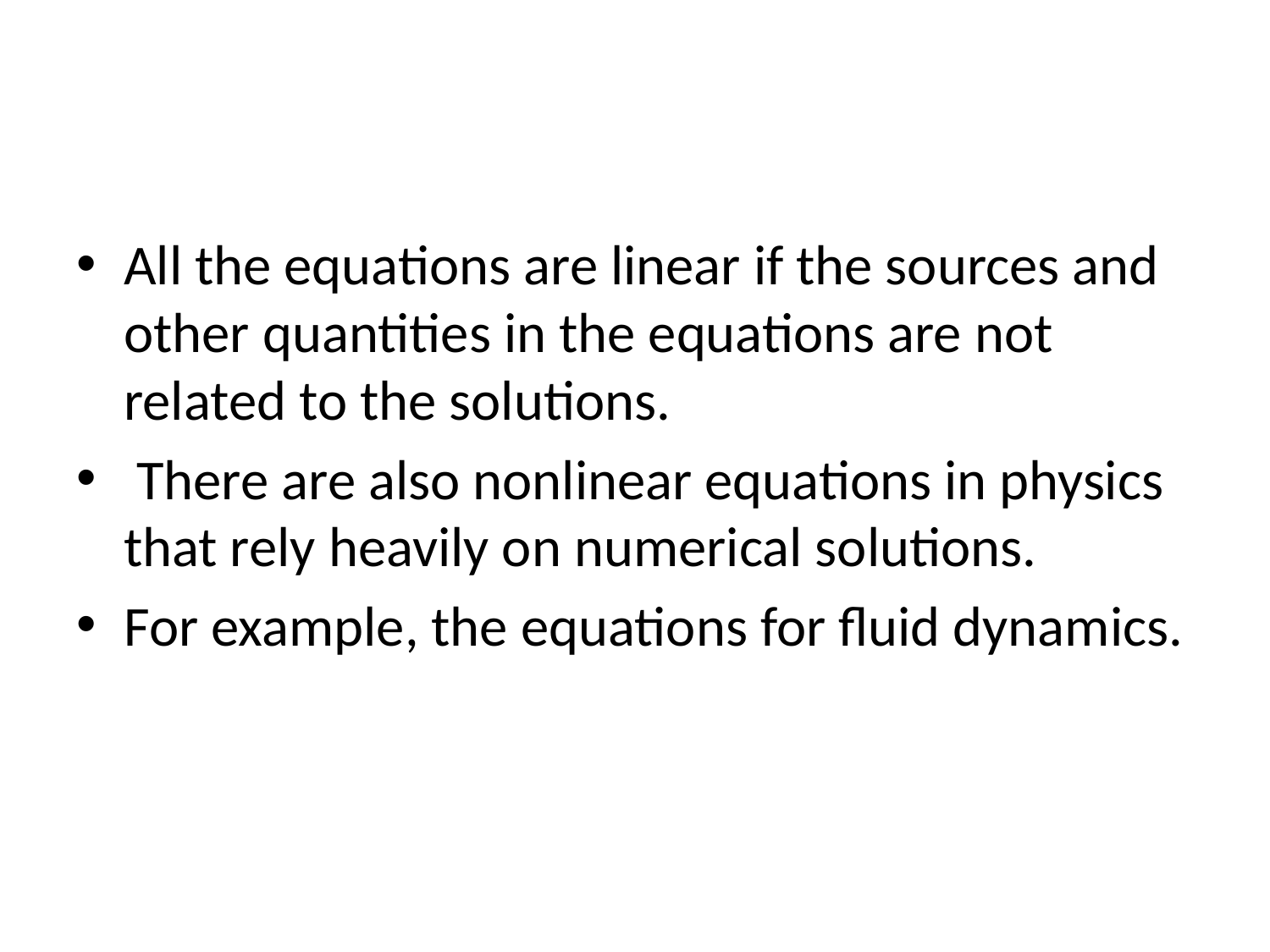

#
All the equations are linear if the sources and other quantities in the equations are not related to the solutions.
 There are also nonlinear equations in physics that rely heavily on numerical solutions.
For example, the equations for fluid dynamics.